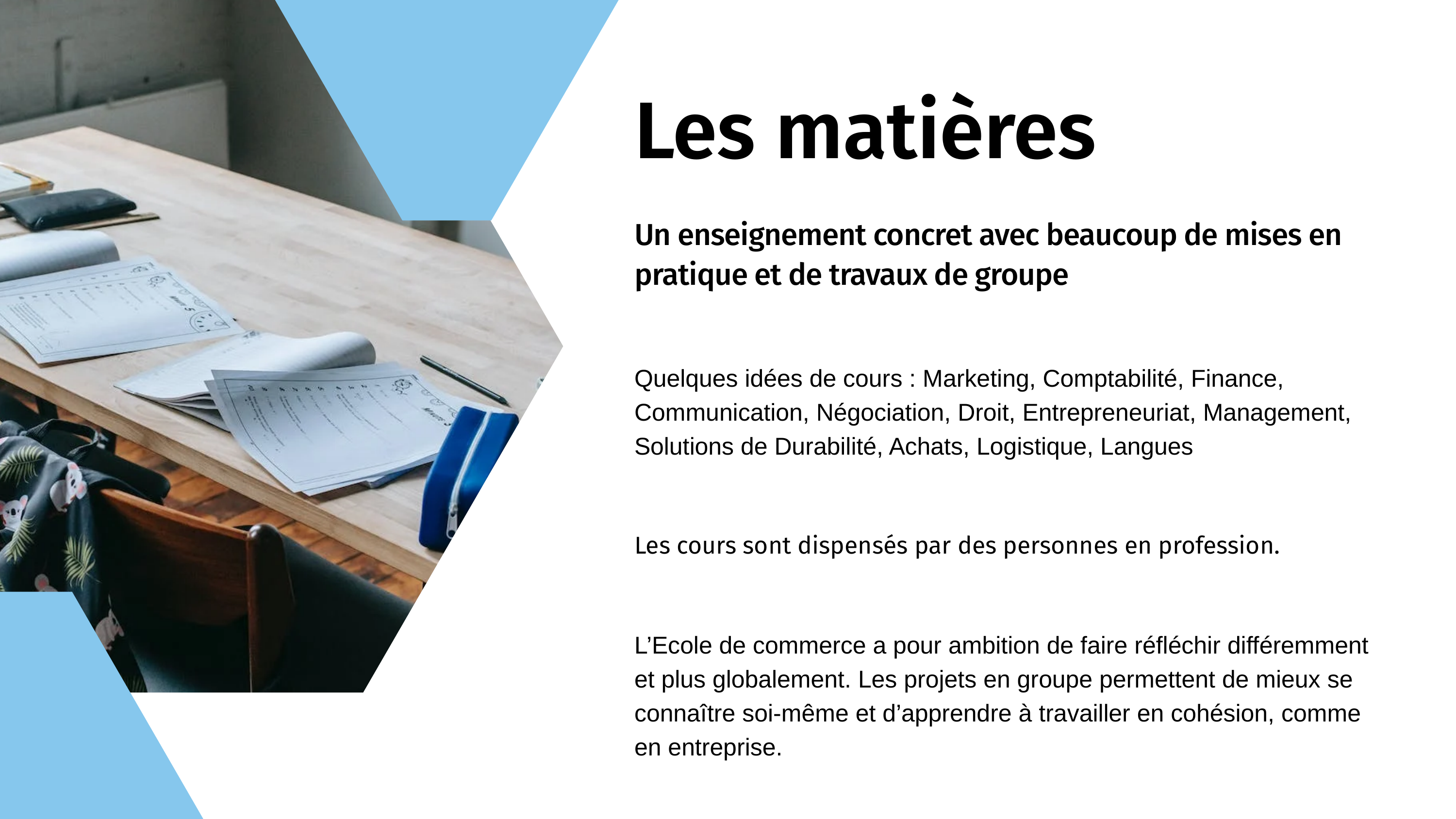

Les matières
Un enseignement concret avec beaucoup de mises en pratique et de travaux de groupe
Quelques idées de cours : Marketing, Comptabilité, Finance, Communication, Négociation, Droit, Entrepreneuriat, Management, Solutions de Durabilité, Achats, Logistique, Langues
Les cours sont dispensés par des personnes en profession.

L’Ecole de commerce a pour ambition de faire réfléchir différemment et plus globalement. Les projets en groupe permettent de mieux se connaître soi-même et d’apprendre à travailler en cohésion, comme en entreprise.